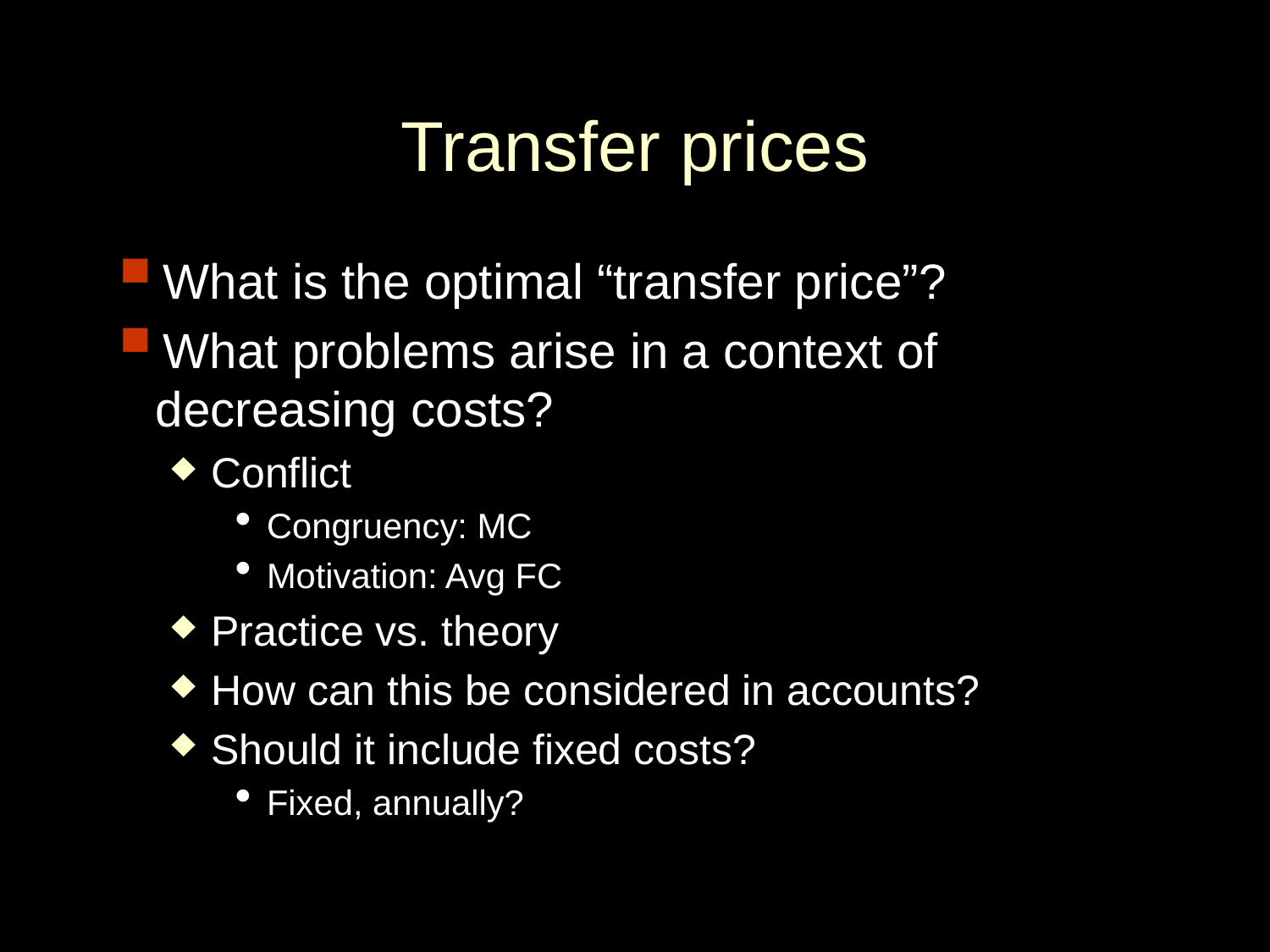

Transfer prices
What is the optimal “transfer price”?
What problems arise in a context of decreasing costs?
Conflict
Congruency: MC
Motivation: Avg FC
Practice vs. theory
How can this be considered in accounts?
Should it include fixed costs?
Fixed, annually?